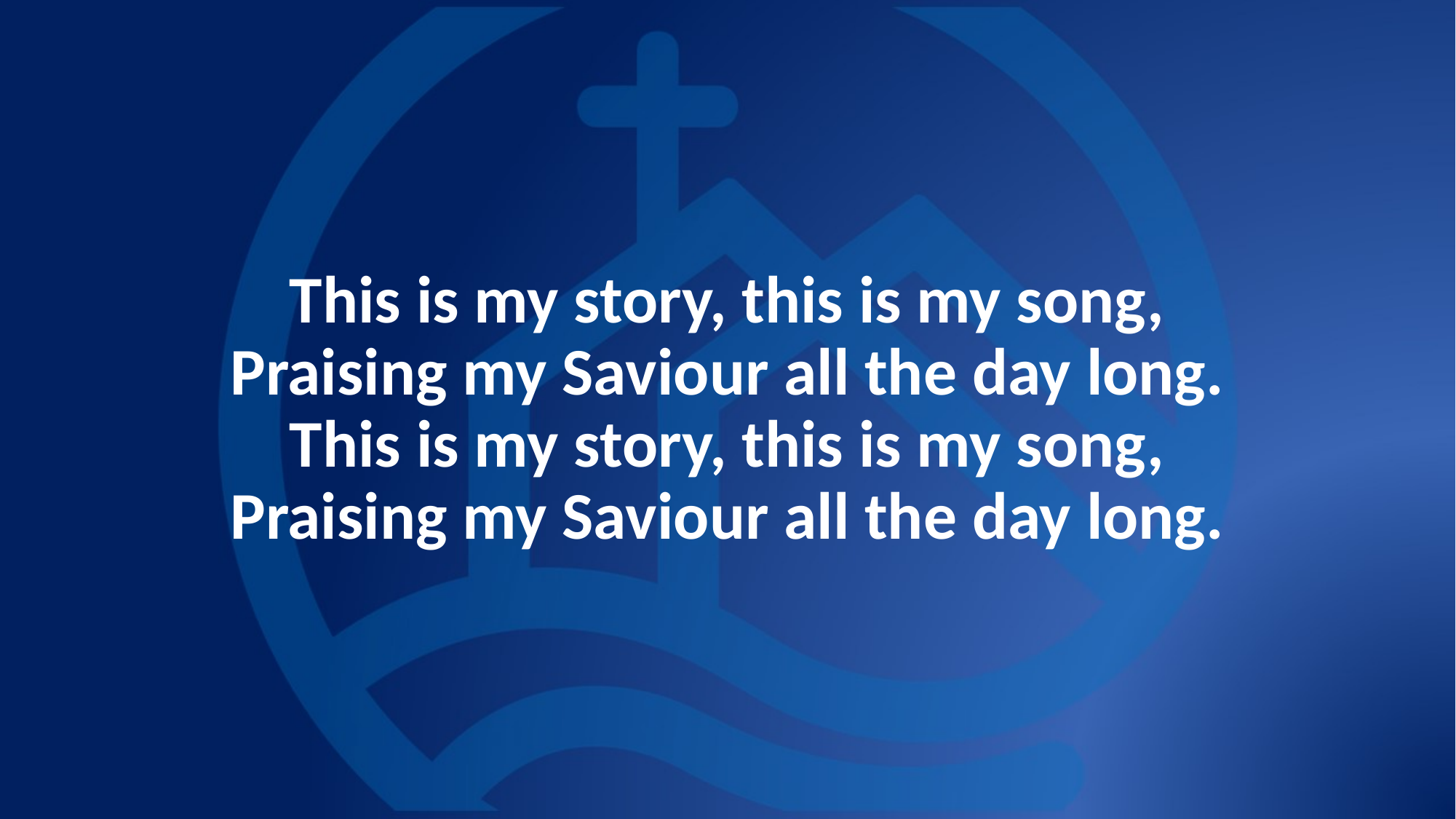

# This is my story, this is my song, Praising my Saviour all the day long. This is my story, this is my song, Praising my Saviour all the day long.